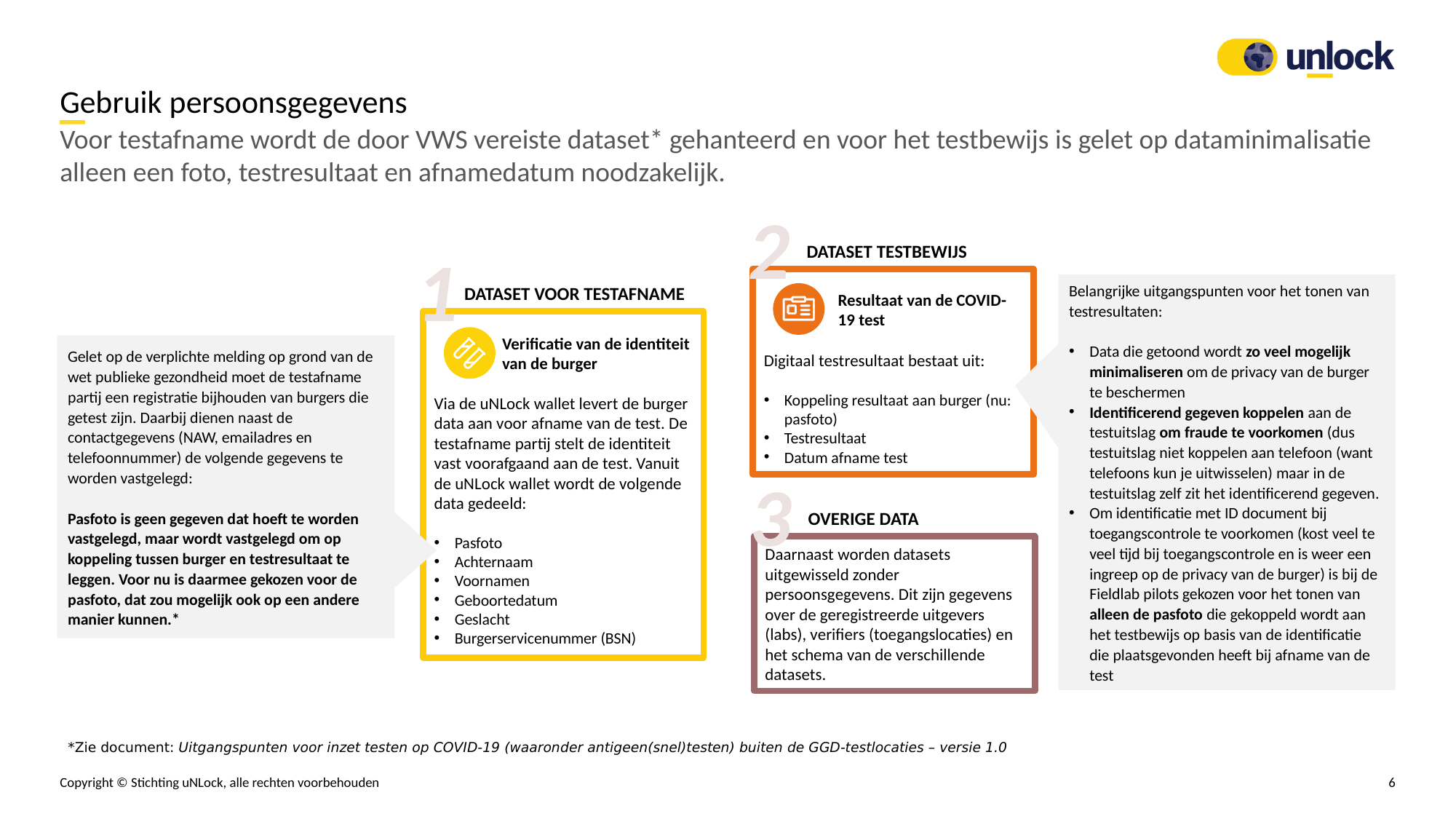

Gebruik persoonsgegevens
Voor testafname wordt de door VWS vereiste dataset* gehanteerd en voor het testbewijs is gelet op dataminimalisatie alleen een foto, testresultaat en afnamedatum noodzakelijk.
2
DATASET TESTBEWIJS
1

Belangrijke uitgangspunten voor het tonen van testresultaten:

Data die getoond wordt zo veel mogelijk minimaliseren om de privacy van de burger te beschermen
Identificerend gegeven koppelen aan de testuitslag om fraude te voorkomen (dus testuitslag niet koppelen aan telefoon (want telefoons kun je uitwisselen) maar in de testuitslag zelf zit het identificerend gegeven.
Om identificatie met ID document bij toegangscontrole te voorkomen (kost veel te veel tijd bij toegangscontrole en is weer een ingreep op de privacy van de burger) is bij de Fieldlab pilots gekozen voor het tonen van alleen de pasfoto die gekoppeld wordt aan het testbewijs op basis van de identificatie die plaatsgevonden heeft bij afname van de test

DATASET VOOR TESTAFNAME

Resultaat van de COVID-19 test

Verificatie van de identiteit van de burger
Gelet op de verplichte melding op grond van de wet publieke gezondheid moet de testafname partij een registratie bijhouden van burgers die getest zijn. Daarbij dienen naast de contactgegevens (NAW, emailadres en telefoonnummer) de volgende gegevens te worden vastgelegd:

Pasfoto is geen gegeven dat hoeft te worden vastgelegd, maar wordt vastgelegd om op koppeling tussen burger en testresultaat te leggen. Voor nu is daarmee gekozen voor de pasfoto, dat zou mogelijk ook op een andere manier kunnen.*
Digitaal testresultaat bestaat uit:

Koppeling resultaat aan burger (nu: pasfoto)
Testresultaat
Datum afname test
Via de uNLock wallet levert de burger data aan voor afname van de test. De testafname partij stelt de identiteit vast voorafgaand aan de test. Vanuit de uNLock wallet wordt de volgende data gedeeld:

Pasfoto
Achternaam
Voornamen
Geboortedatum
Geslacht
Burgerservicenummer (BSN)

3
OVERIGE DATA

Daarnaast worden datasets uitgewisseld zonder persoonsgegevens. Dit zijn gegevens over de geregistreerde uitgevers (labs), verifiers (toegangslocaties) en het schema van de verschillende datasets.
*Zie document: Uitgangspunten voor inzet testen op COVID-19 (waaronder antigeen(snel)testen) buiten de GGD-testlocaties – versie 1.0